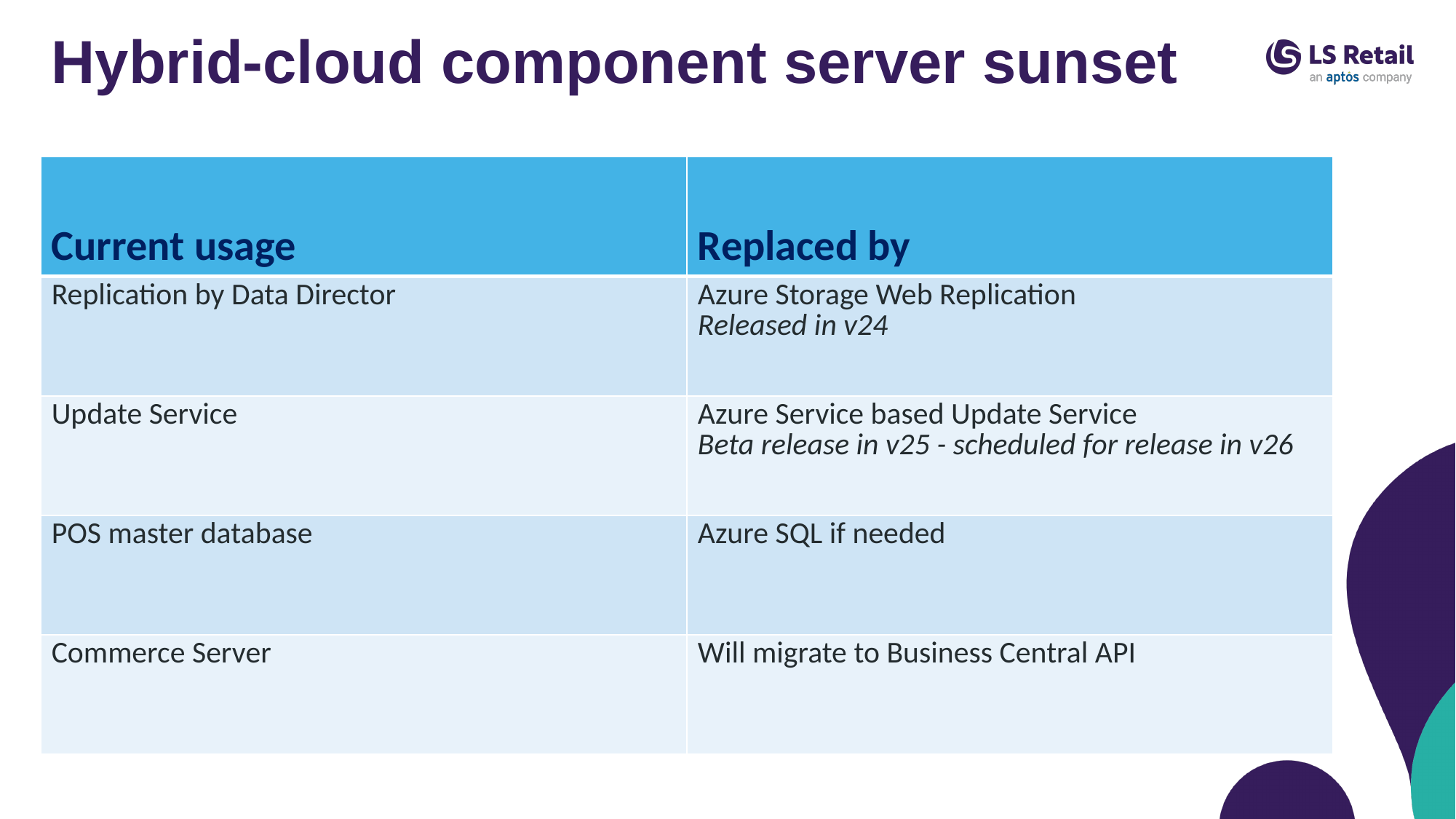

# Hybrid-cloud component server sunset
| Current usage | Replaced by |
| --- | --- |
| Replication by Data Director | Azure Storage Web Replication Released in v24 |
| Update Service | Azure Service based Update Service Beta release in v25 - scheduled for release in v26 |
| POS master database | Azure SQL if needed |
| Commerce Server | Will migrate to Business Central API |